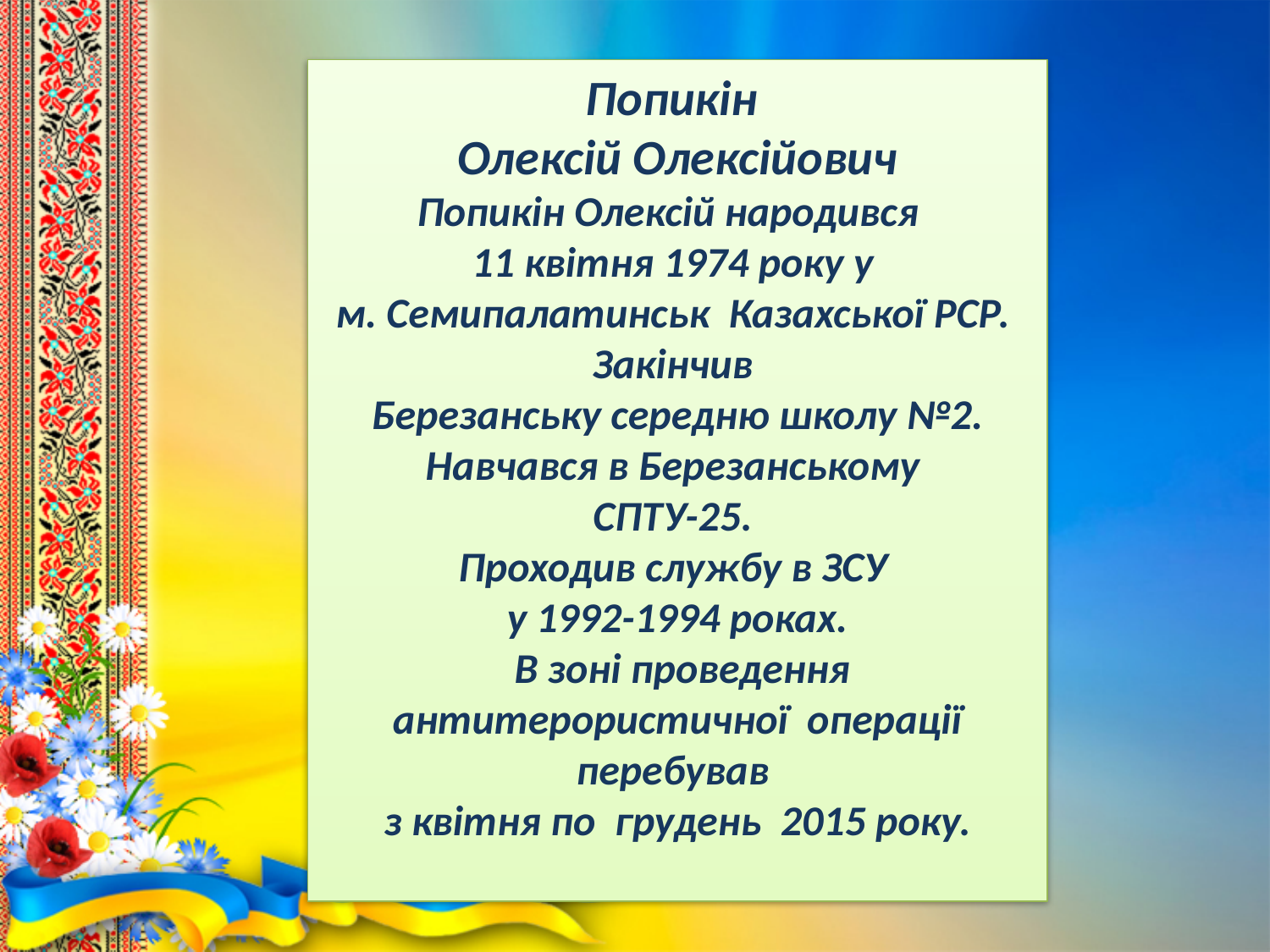

Попикін
Олексій Олексійович
Попикін Олексій народився
11 квітня 1974 року у
м. Семипалатинськ  Казахської РСР.  Закінчив
Березанську середню школу №2.
Навчався в Березанському
СПТУ-25.
Проходив службу в ЗСУ
у 1992-1994 роках.
 В зоні проведення антитерористичної  операції перебував
з квітня по  грудень  2015 року.